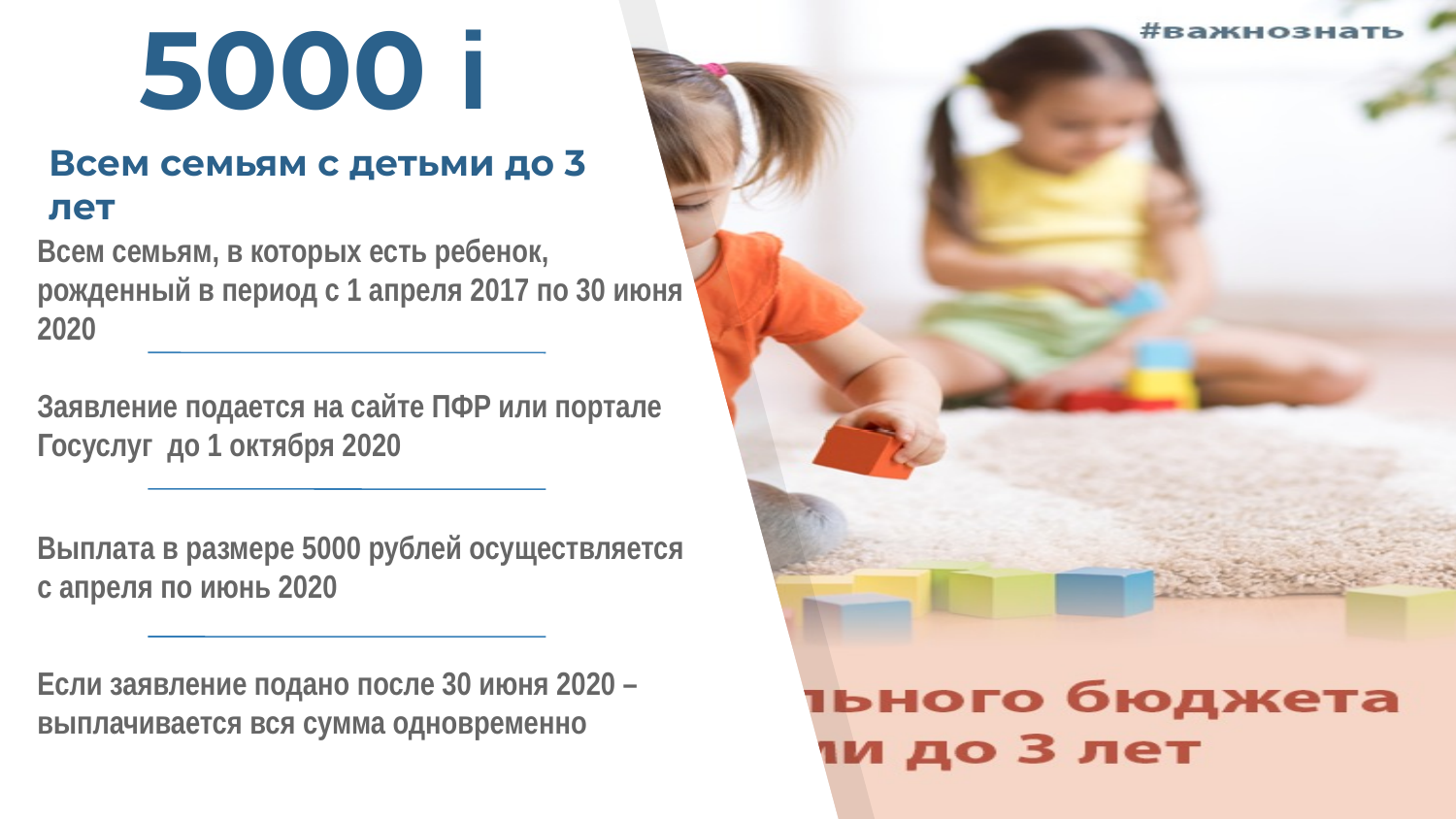

# 5000 i
Всем семьям с детьми до 3 лет
Всем семьям, в которых есть ребенок, рожденный в период с 1 апреля 2017 по 30 июня 2020

Заявление подается на сайте ПФР или портале Госуслуг  до 1 октября 2020

Выплата в размере 5000 рублей осуществляется с апреля по июнь 2020

Если заявление подано после 30 июня 2020 – выплачивается вся сумма одновременно